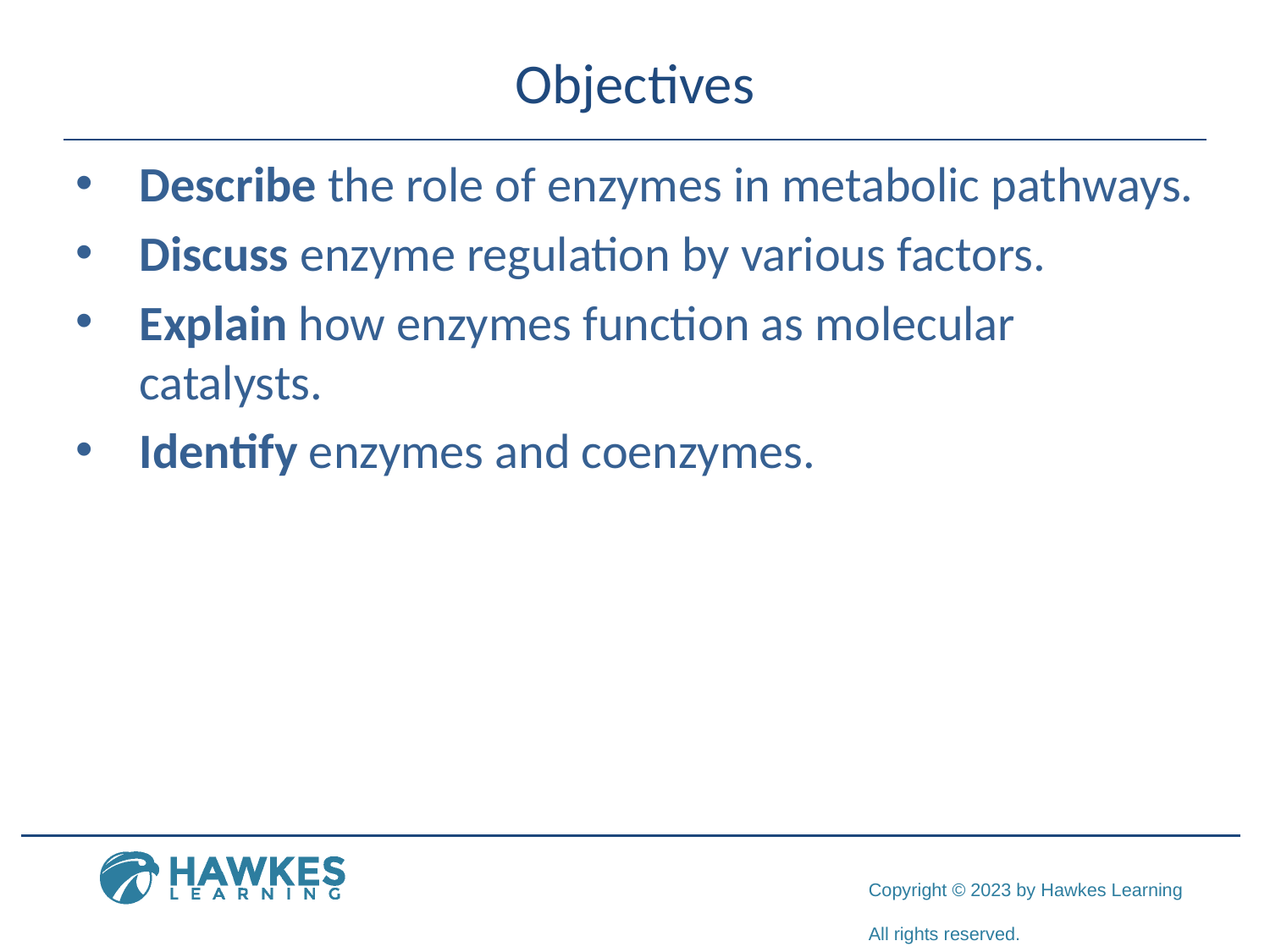

# Objectives
Describe the role of enzymes in metabolic pathways.
Discuss enzyme regulation by various factors.
Explain how enzymes function as molecular catalysts.
Identify enzymes and coenzymes.